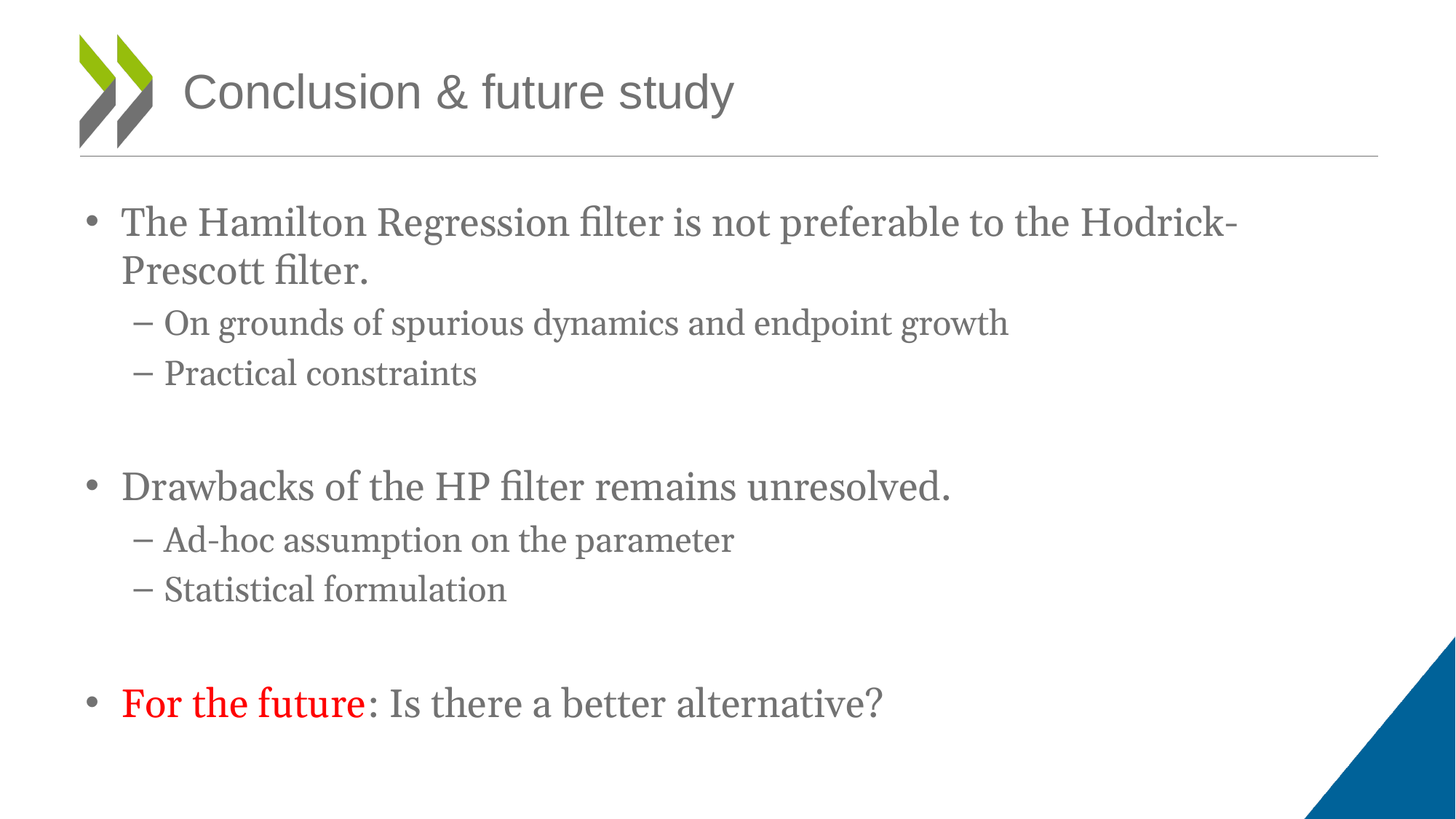

# Conclusion & future study
The Hamilton Regression filter is not preferable to the Hodrick-Prescott filter.
On grounds of spurious dynamics and endpoint growth
Practical constraints

Drawbacks of the HP filter remains unresolved.
Ad-hoc assumption on the parameter
Statistical formulation

For the future: Is there a better alternative?